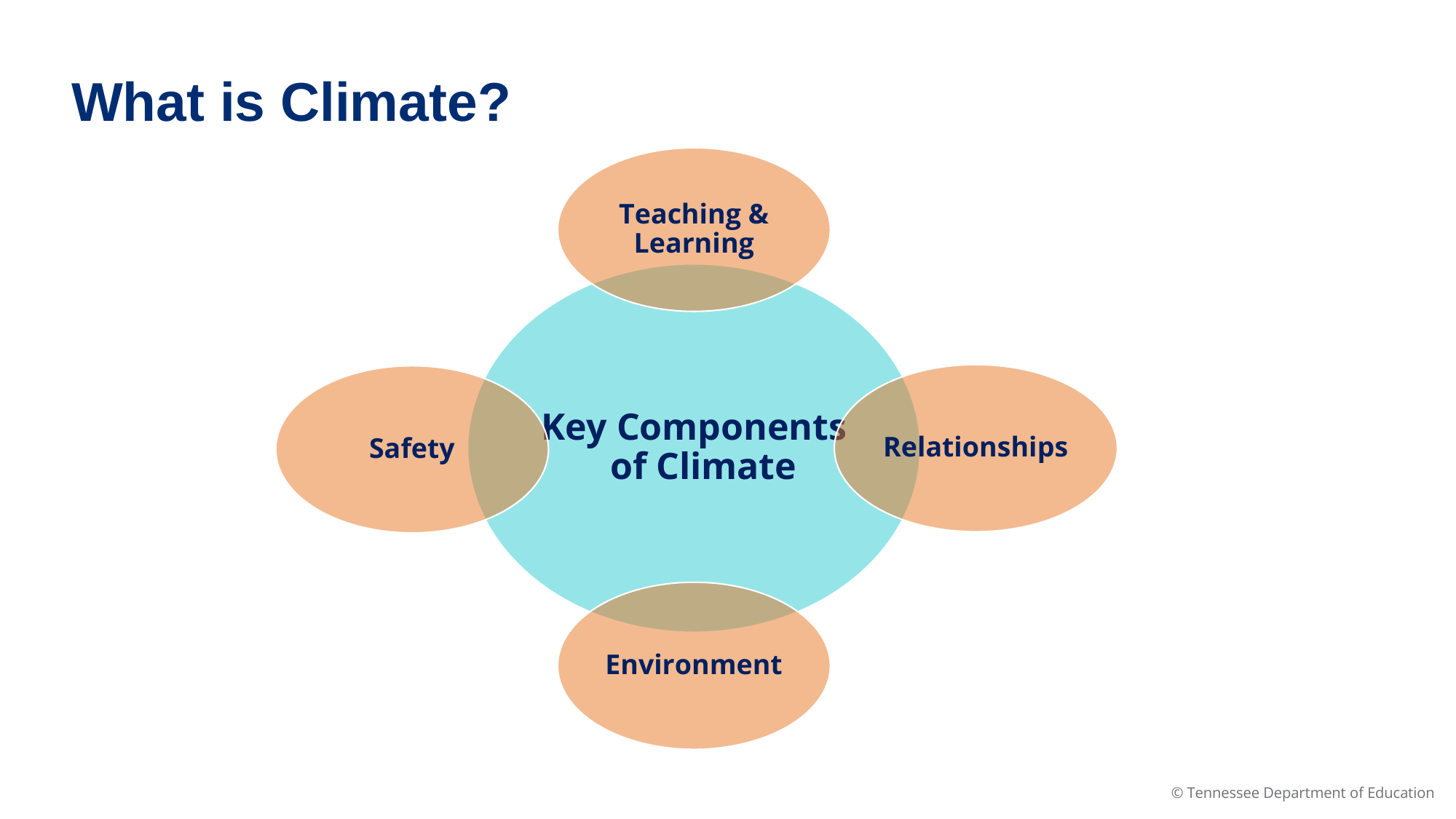

# What is Climate?
Key Components   of Climate
Teaching & Learning
Relationships
Environment
Safety